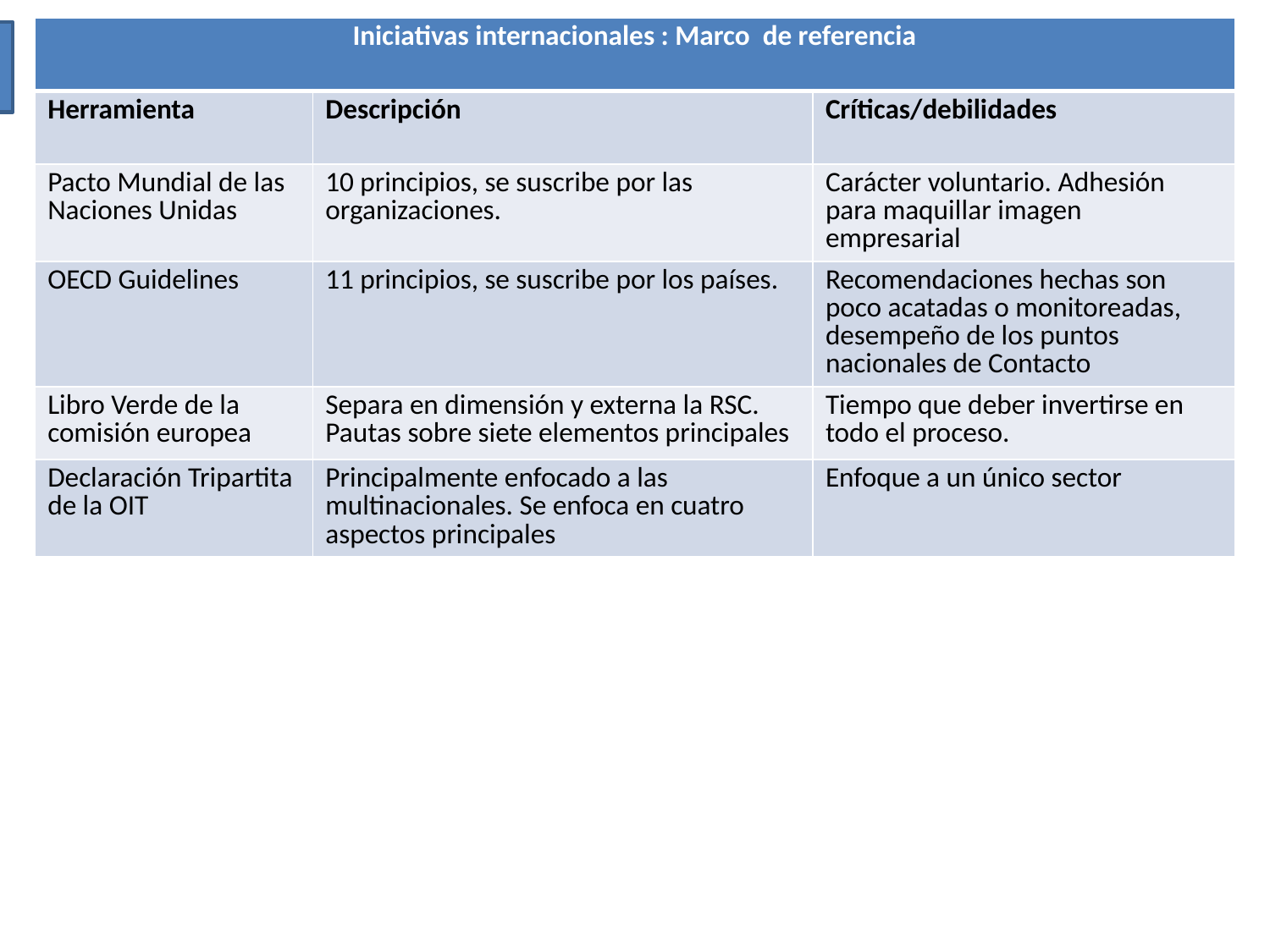

| Iniciativas internacionales : Marco de referencia |  |  |
| --- | --- | --- |
| Herramienta | Descripción | Críticas/debilidades |
| Pacto Mundial de las Naciones Unidas | 10 principios, se suscribe por las organizaciones. | Carácter voluntario. Adhesión para maquillar imagen empresarial |
| OECD Guidelines | 11 principios, se suscribe por los países. | Recomendaciones hechas son poco acatadas o monitoreadas, desempeño de los puntos nacionales de Contacto |
| Libro Verde de la comisión europea | Separa en dimensión y externa la RSC. Pautas sobre siete elementos principales | Tiempo que deber invertirse en todo el proceso. |
| Declaración Tripartita de la OIT | Principalmente enfocado a las multinacionales. Se enfoca en cuatro aspectos principales | Enfoque a un único sector |
Pacto Mundial de las Naciones Unidas